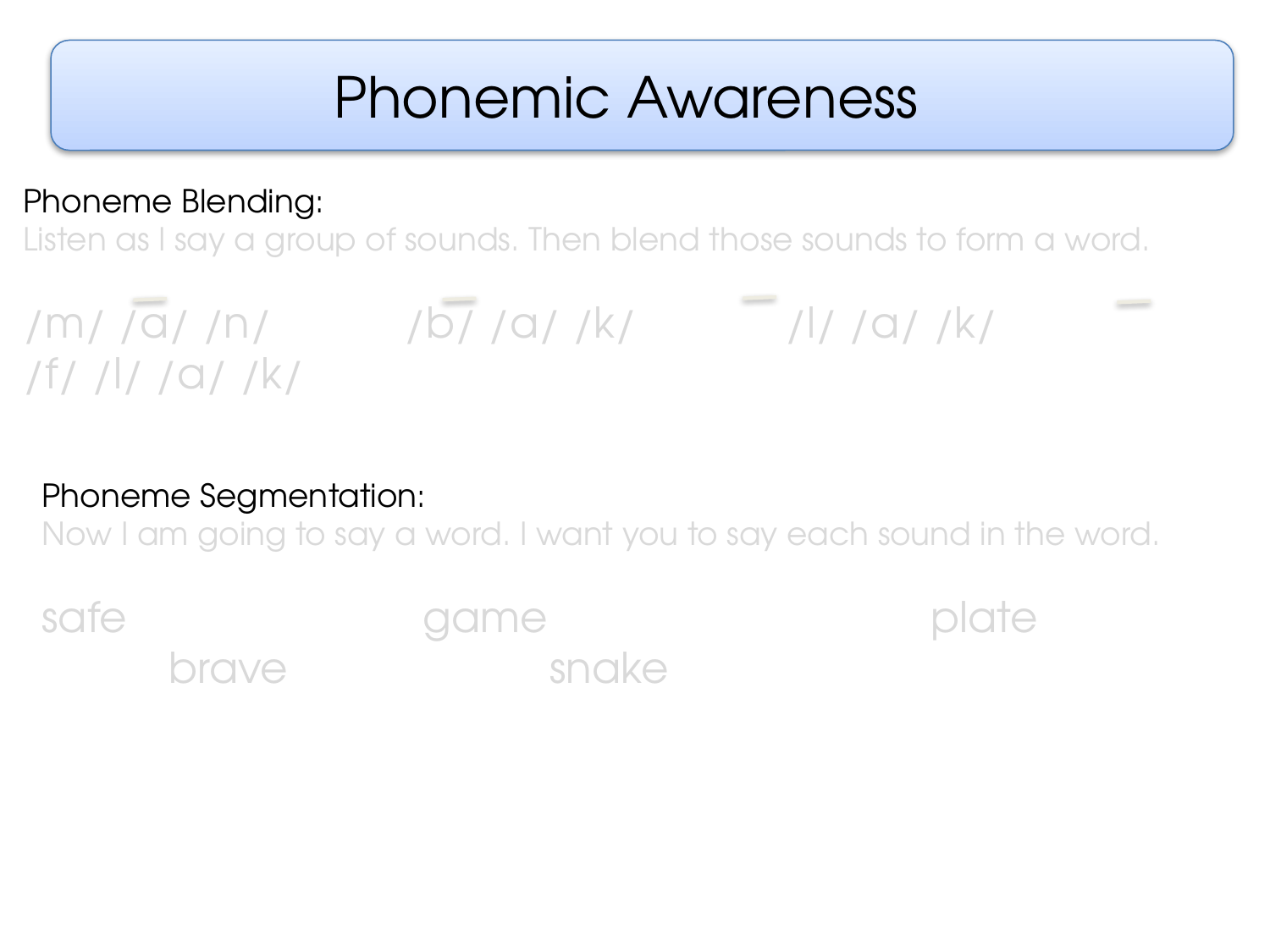

Phonemic Awareness
Phoneme Blending:
Listen as I say a group of sounds. Then blend those sounds to form a word.

/m/ /a/ /n/		/b/ /a/ /k/		/l/ /a/ /k/ 		/f/ /l/ /a/ /k/
Phoneme Segmentation:
Now I am going to say a word. I want you to say each sound in the word.

safe			game				plate			brave			snake